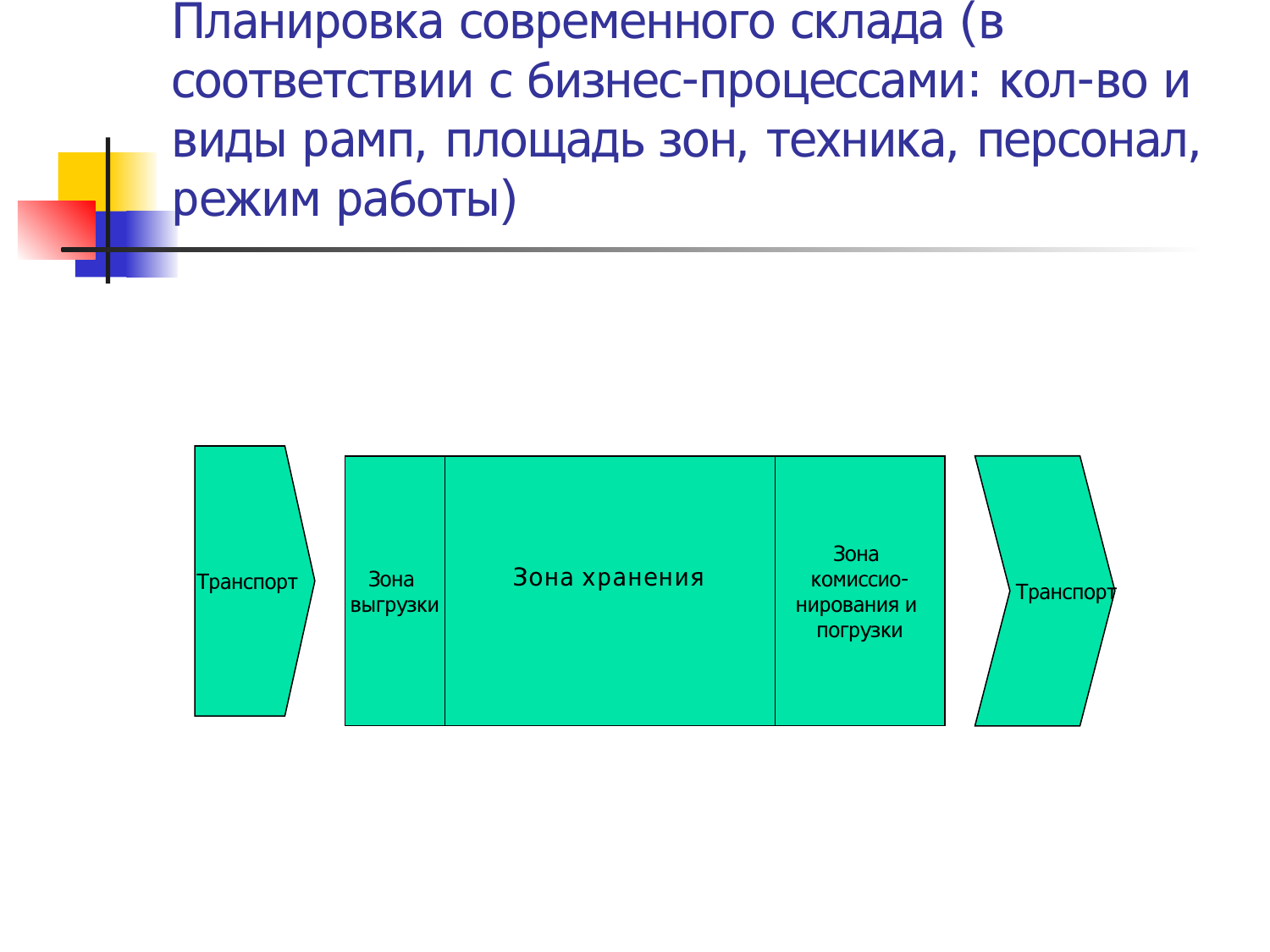

# Планировка современного склада (в соответствии с бизнес-процессами: кол-во и виды рамп, площадь зон, техника, персонал, режим работы)

Транспорт
Зона
выгрузки
Зона хранения

Зона
комиссио-
нирования и
погрузки
          Транспорт